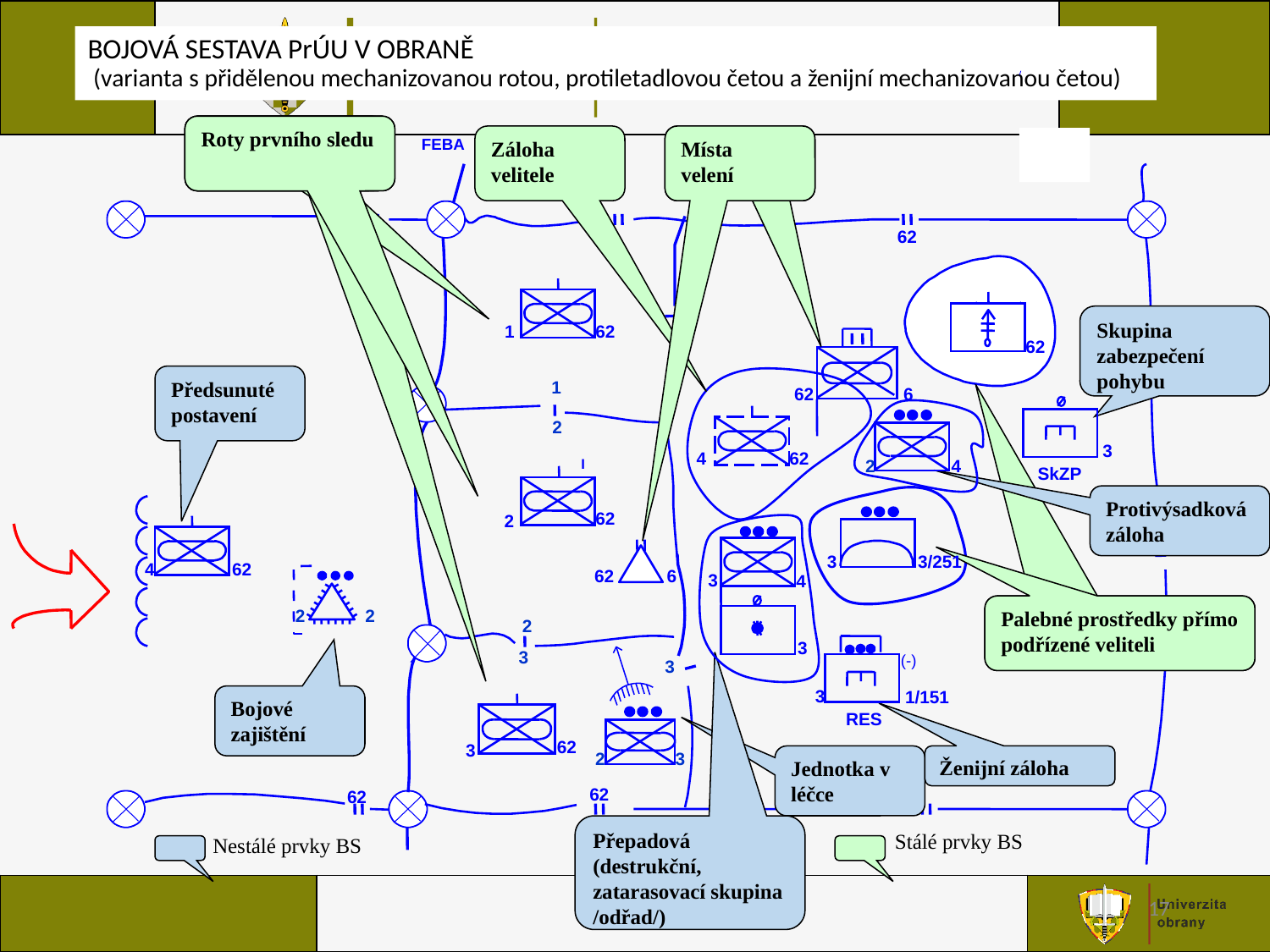

# BOJOVÁ SESTAVA PrÚU V OBRANĚ (varianta s přidělenou mechanizovanou rotou, protiletadlovou četou a ženijní mechanizovanou četou)

Předsunuté postavení

Předsunuté postavení

Roty prvního sledu
Záloha velitele
Místa        velení
Místa        velení

FEBA

    62

    62
1

Skupina zabezpečení pohybu

    62
6

    62
Předsunuté postavení

1

3
SkZP

4
    62

2
4

2

I

2
    62

Protivýsadková záloha

3
3/251

3
4

3

4
    62
    62
6

2
2

Palebné prostředky přímo podřízené veliteli

Palebné prostředky přímo podřízené veliteli

2

(-)

3
1/151
RES
3

3

Bojové zajištění

3
    62

2
3

Jednotka v léčce
Ženijní záloha
    62
    62

Přepadová (destrukční, zatarasovací skupina /odřad/)
Stálé prvky BS
Nestálé prvky BS

17